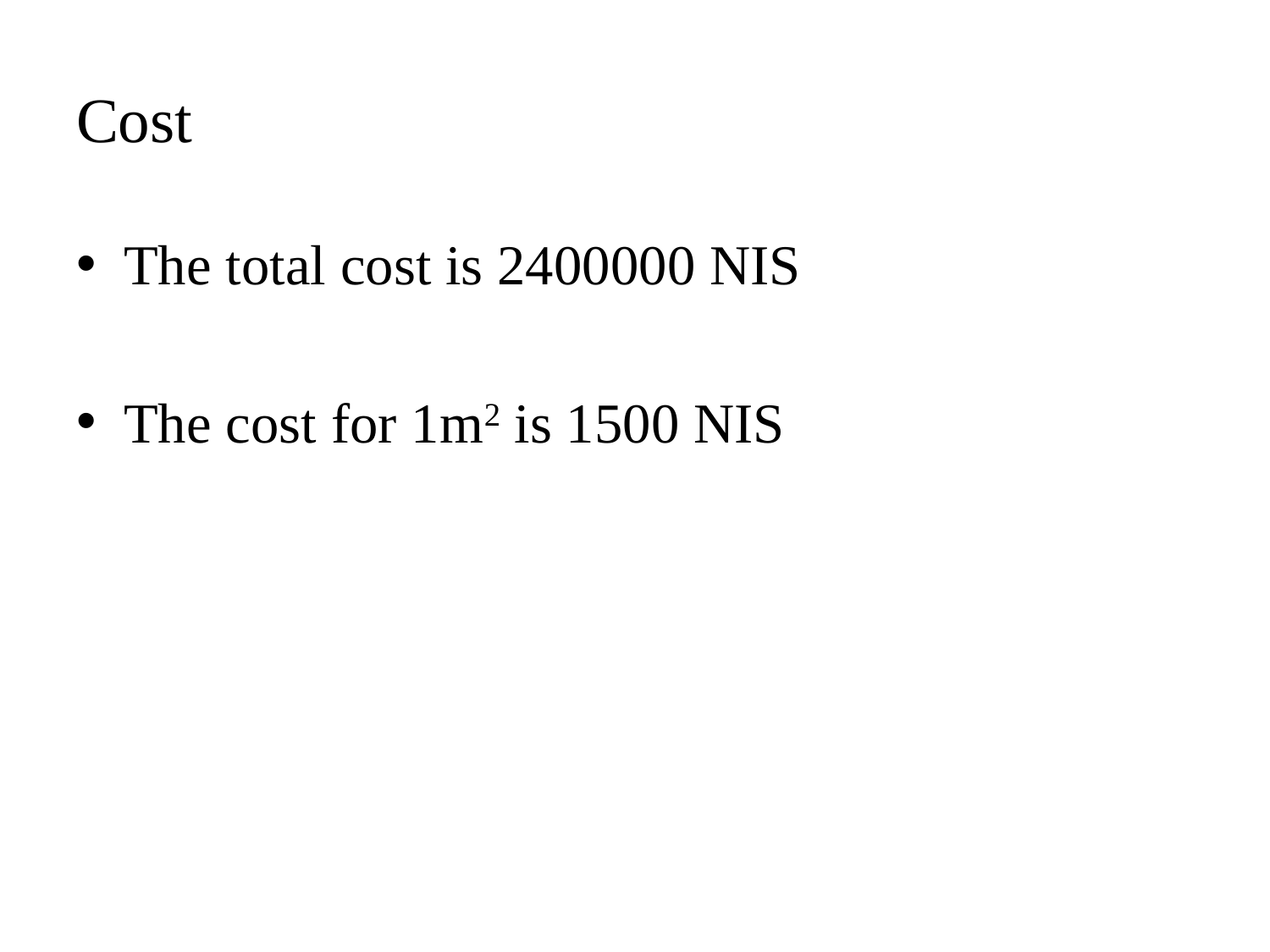

# Cost
The total cost is 2400000 NIS

The cost for 1m2 is 1500 NIS